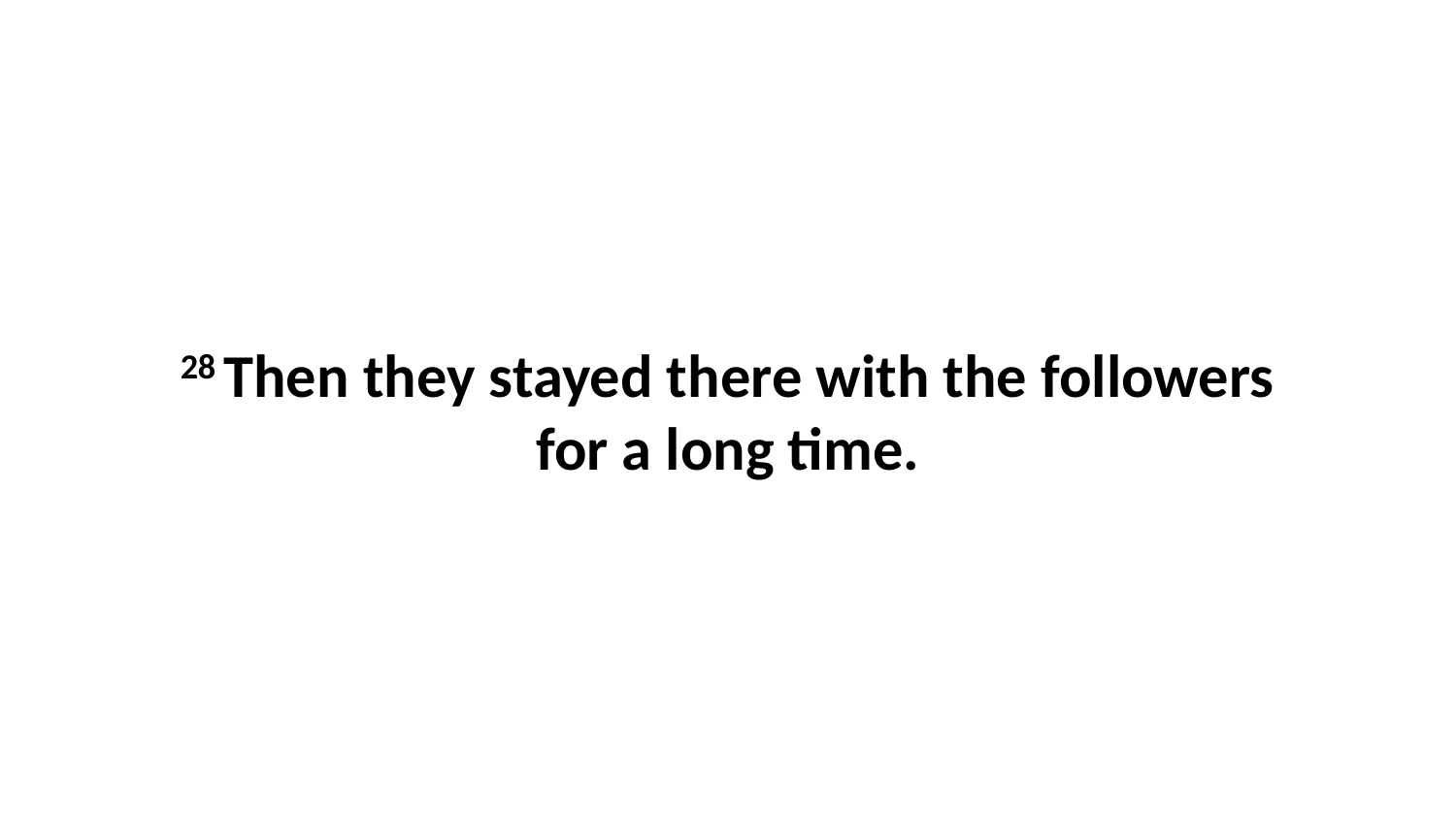

28 Then they stayed there with the followers for a long time.